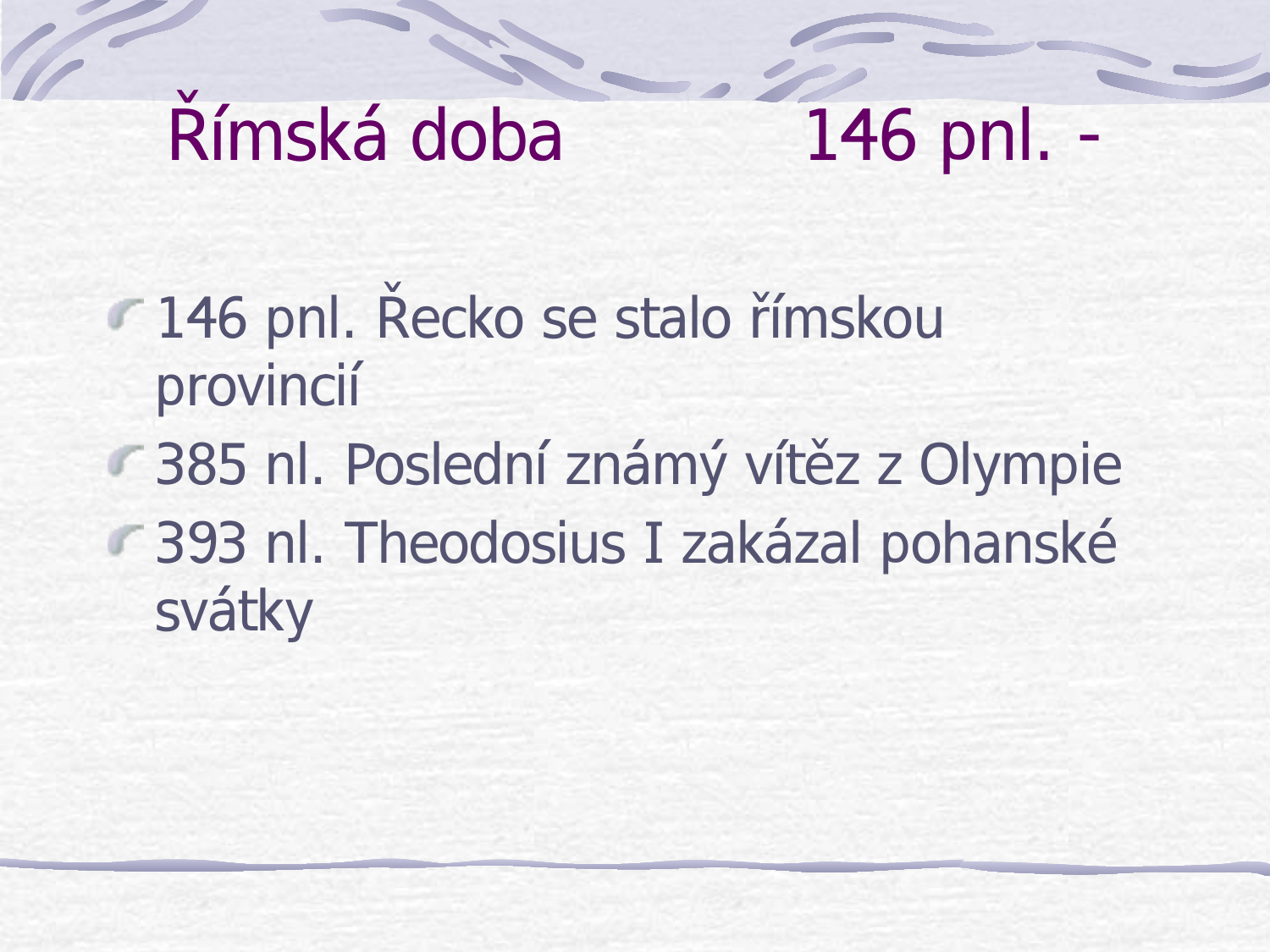

# Římská doba		146 pnl. -
146 pnl. Řecko se stalo římskou provincií
385 nl. Poslední známý vítěz z Olympie
393 nl. Theodosius I zakázal pohanské svátky